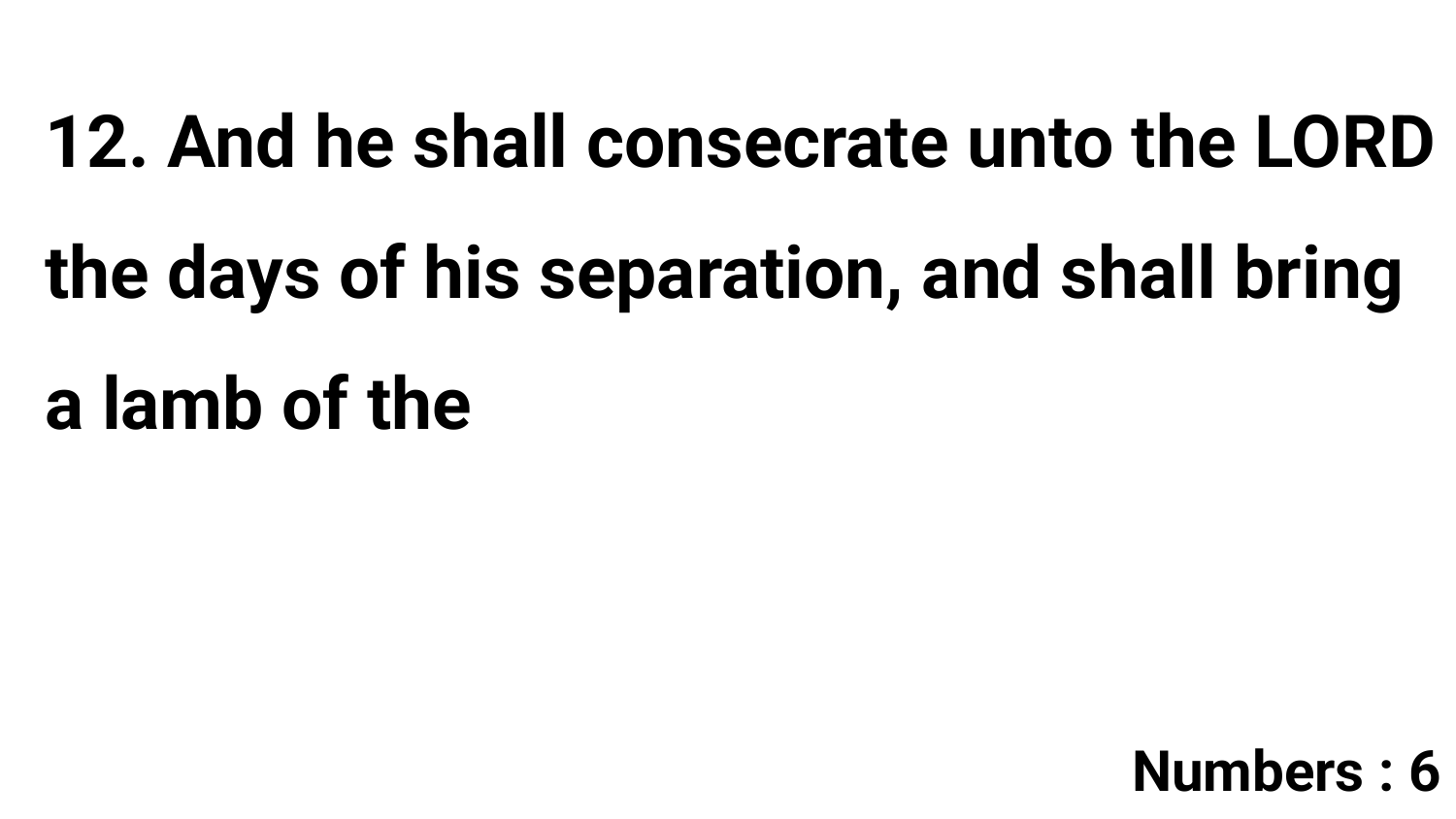

12. And he shall consecrate unto the LORD the days of his separation, and shall bring a lamb of the
Numbers : 6